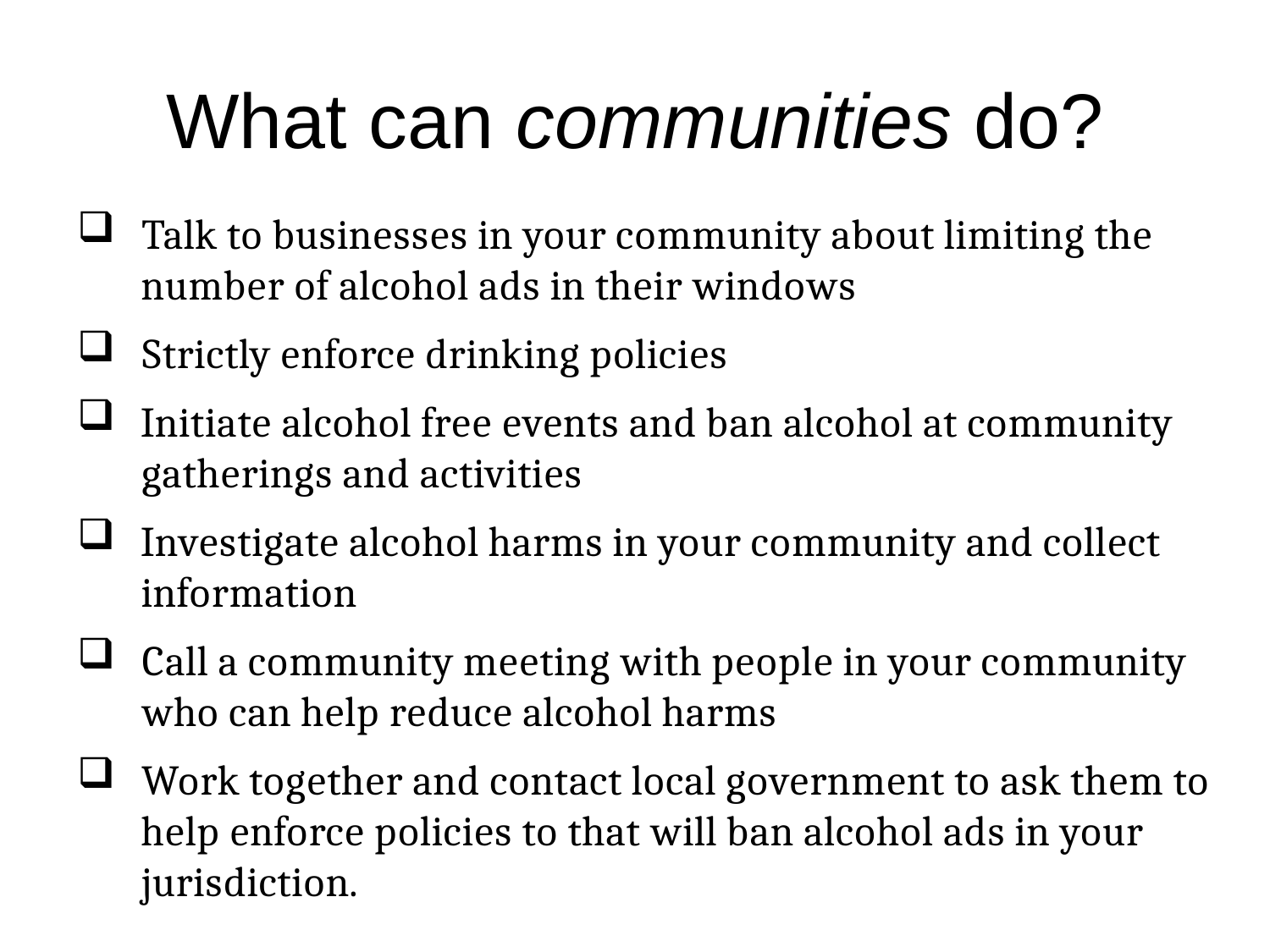

What can communities do?
Talk to businesses in your community about limiting the number of alcohol ads in their windows
Strictly enforce drinking policies
Initiate alcohol free events and ban alcohol at community gatherings and activities
Investigate alcohol harms in your community and collect information
Call a community meeting with people in your community who can help reduce alcohol harms
Work together and contact local government to ask them to help enforce policies to that will ban alcohol ads in your jurisdiction.